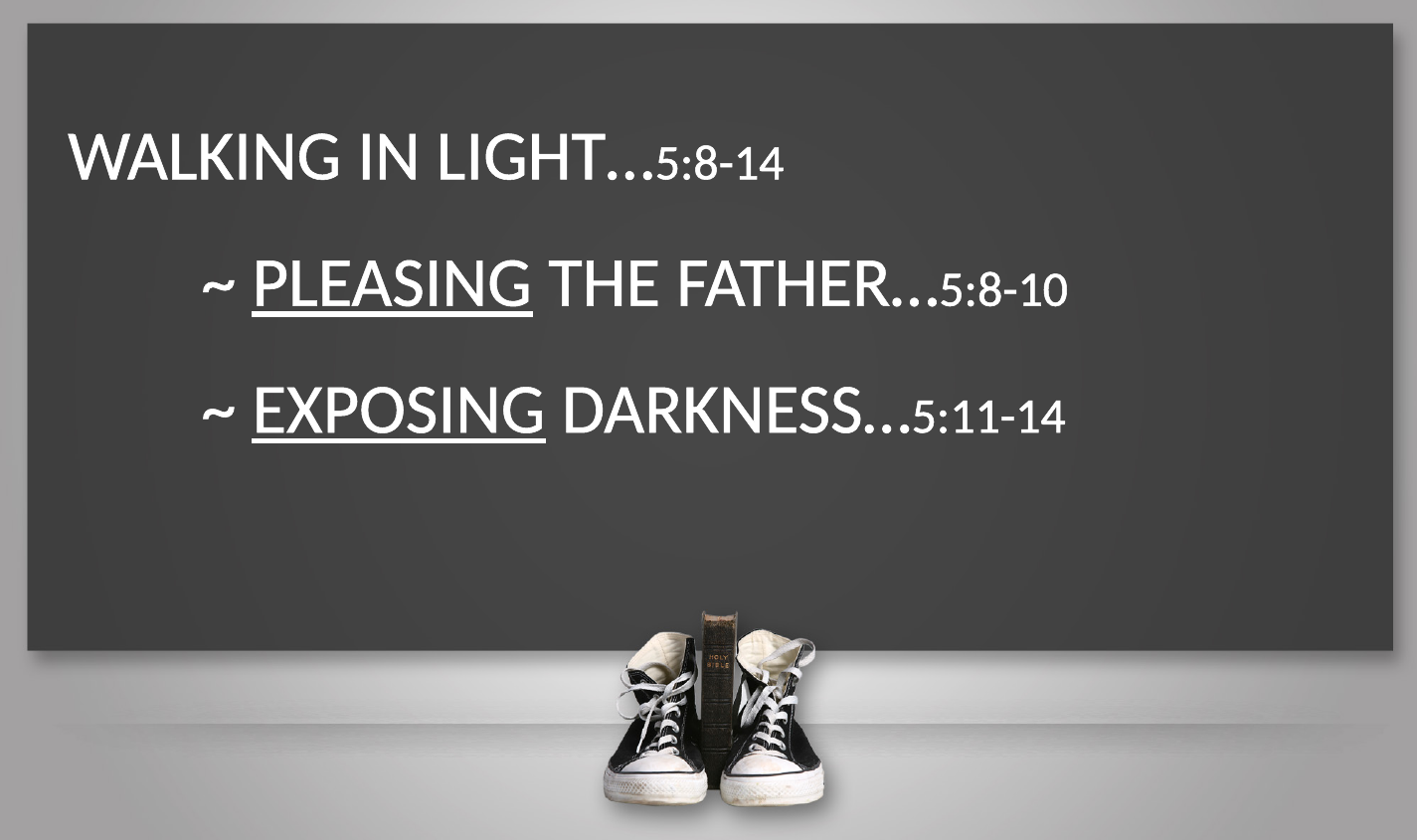

WALKING IN LIGHT…5:8-14
	~ PLEASING THE FATHER…5:8-10
	~ EXPOSING DARKNESS…5:11-14